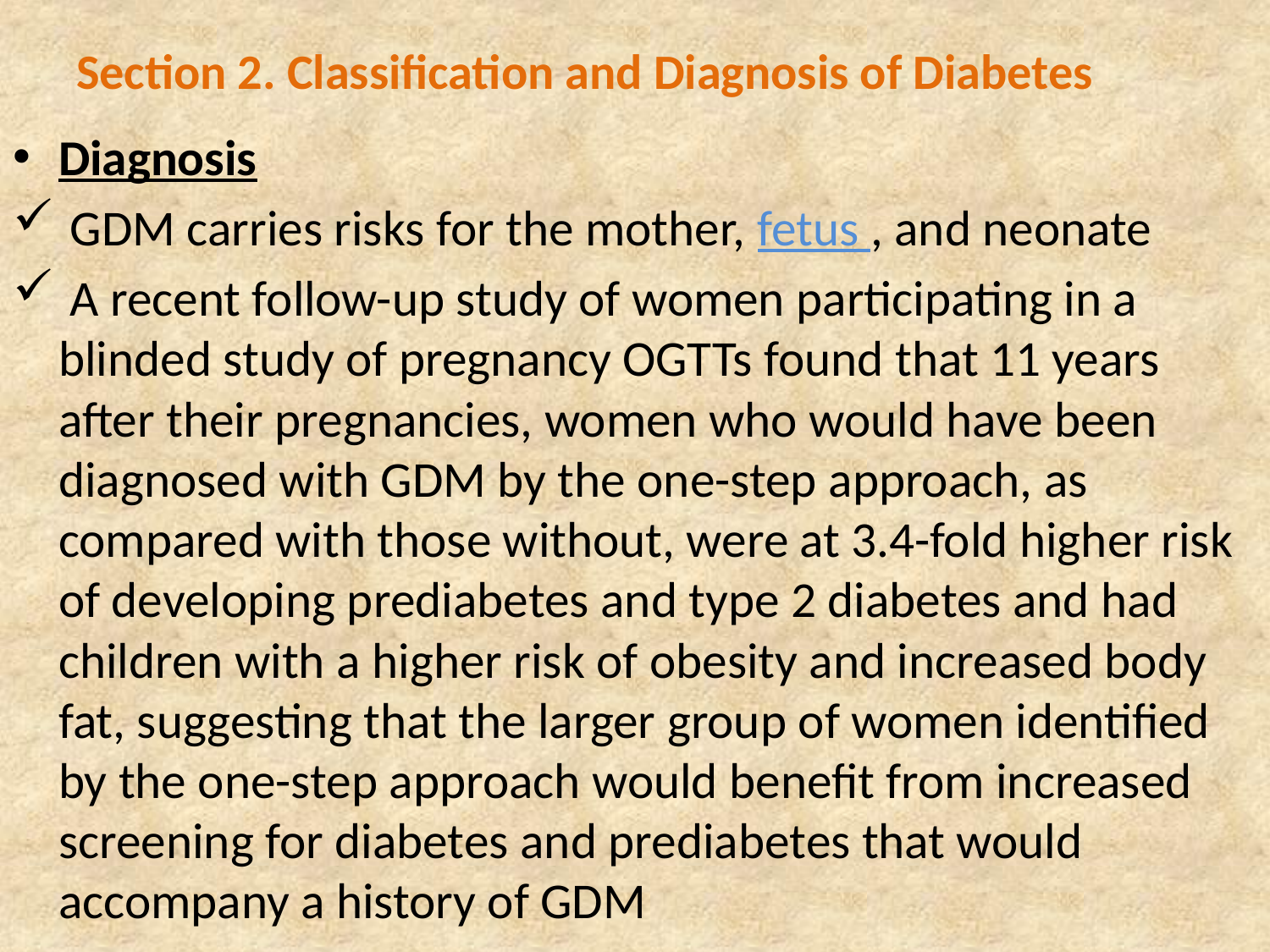

# Section 2. Classification and Diagnosis of Diabetes
Diagnosis
 GDM carries risks for the mother, fetus , and neonate
 A recent follow-up study of women participating in a blinded study of pregnancy OGTTs found that 11 years after their pregnancies, women who would have been diagnosed with GDM by the one-step approach, as compared with those without, were at 3.4-fold higher risk of developing prediabetes and type 2 diabetes and had children with a higher risk of obesity and increased body fat, suggesting that the larger group of women identified by the one-step approach would benefit from increased screening for diabetes and prediabetes that would accompany a history of GDM